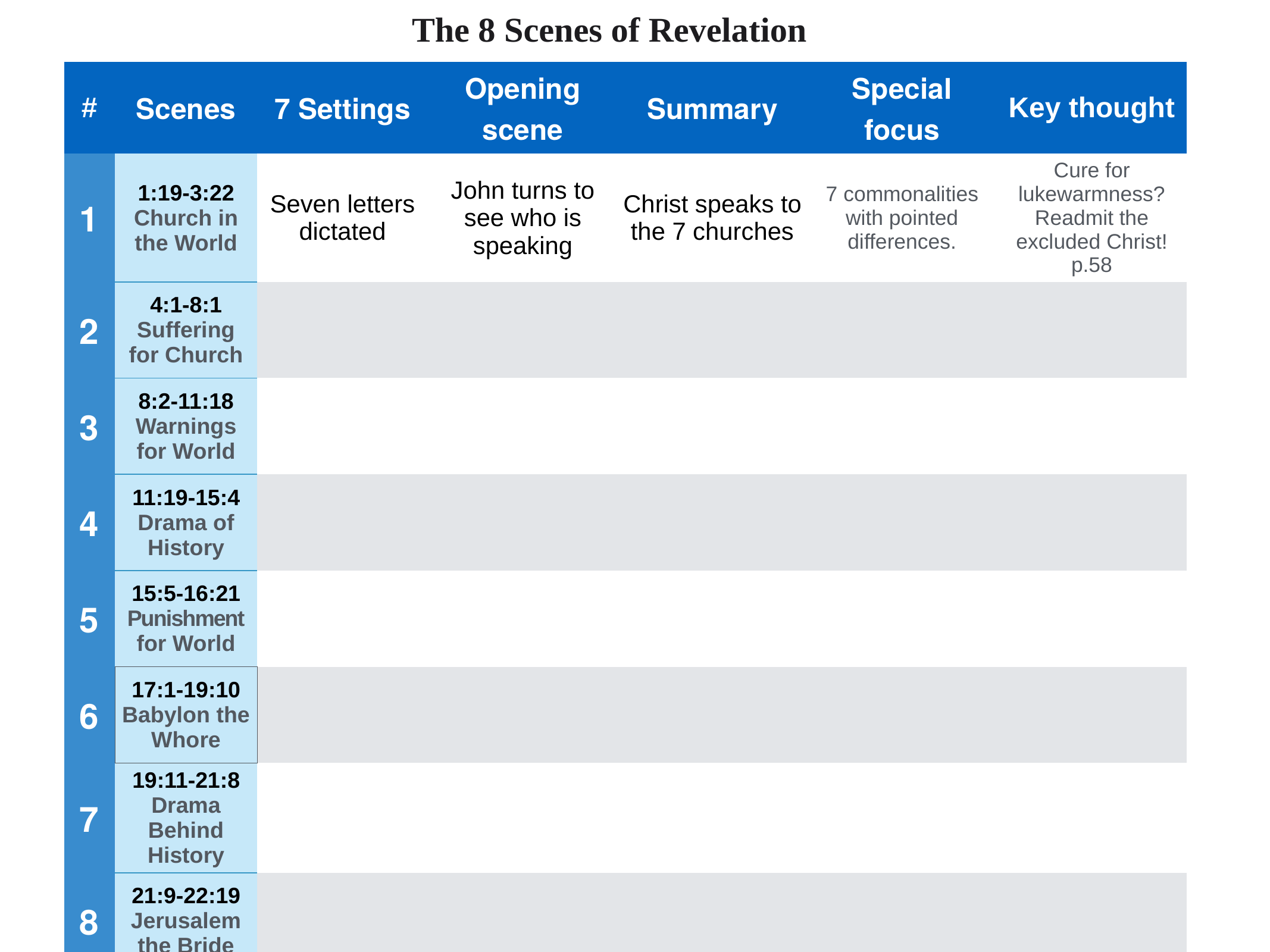

The 8 Scenes of Revelation
| # | Scenes | 7 Settings | Opening scene | Summary | Special focus | Key thought |
| --- | --- | --- | --- | --- | --- | --- |
| 1 | 1:19-3:22 Church in the World | Seven letters dictated | John turns to see who is speaking | Christ speaks to the 7 churches | 7 commonalities with pointed differences. | Cure for lukewarmness?Readmit the excluded Christ! p.58 |
| 2 | 4:1-8:1 Suffering for Church |  |  |  |  |  |
| 3 | 8:2-11:18 Warnings for World |  |  |  |  |  |
| 4 | 11:19-15:4 Drama of History |  |  |  |  |  |
| 5 | 15:5-16:21 Punishment for World |  |  |  |  |  |
| 6 | 17:1-19:10 Babylon the Whore |  |  |  |  |  |
| 7 | 19:11-21:8 Drama Behind History |  |  |  |  |  |
| 8 | 21:9-22:19 Jerusalem the Bride |  |  |  |  |  |